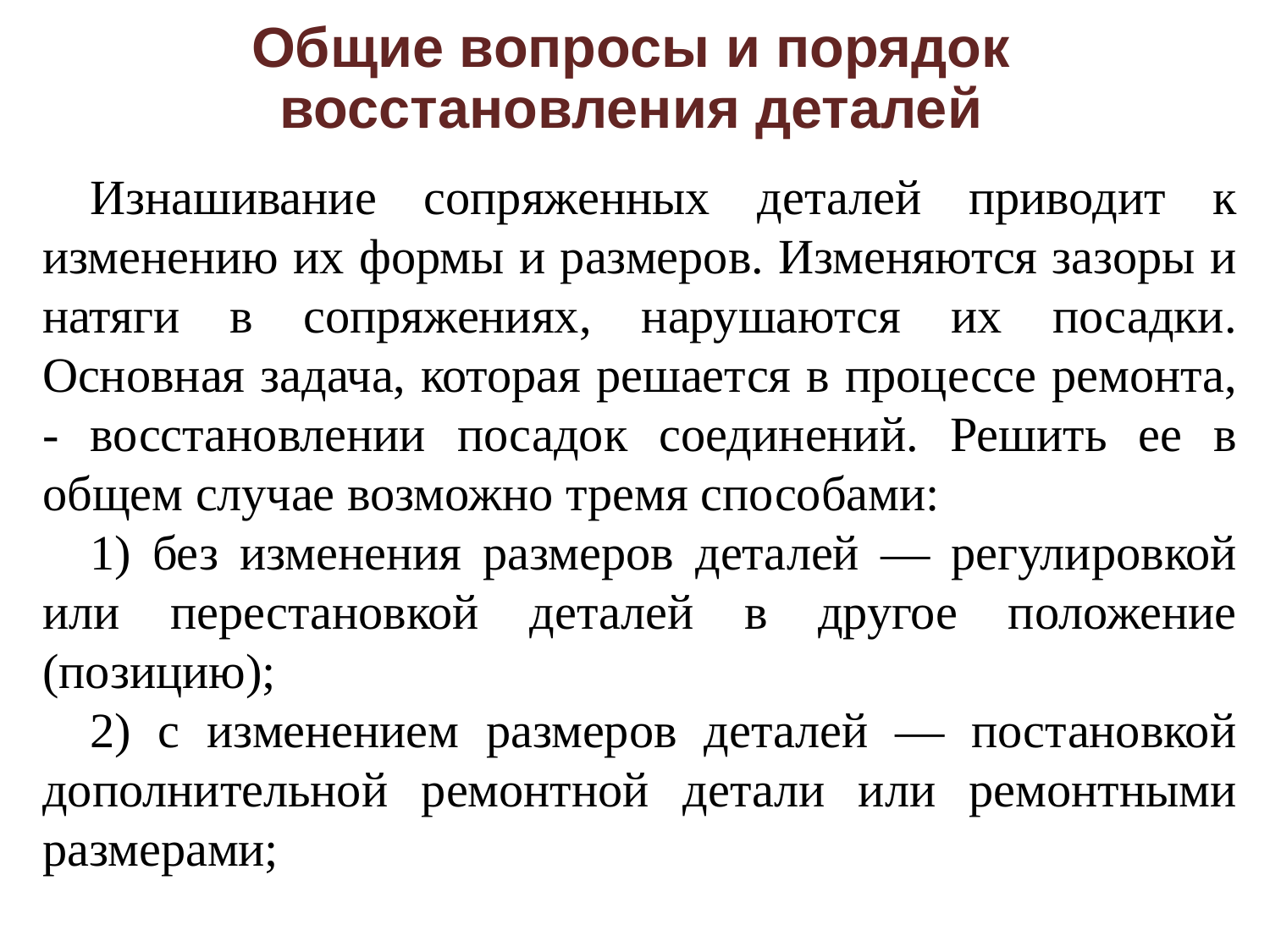

# Общие вопросы и порядок восстановления деталей
Изнашивание сопряженных деталей приводит к изменению их формы и размеров. Изменяются зазоры и натяги в сопряжениях, нарушаются их посадки. Основная задача, которая решается в процессе ремонта, - восстановлении посадок соединений. Решить ее в общем случае возможно тремя способами:
1) без изменения размеров деталей — регулировкой или перестановкой деталей в другое положение (позицию);
2) с изменением размеров деталей — постановкой дополнительной ремонтной детали или ремонтными размерами;